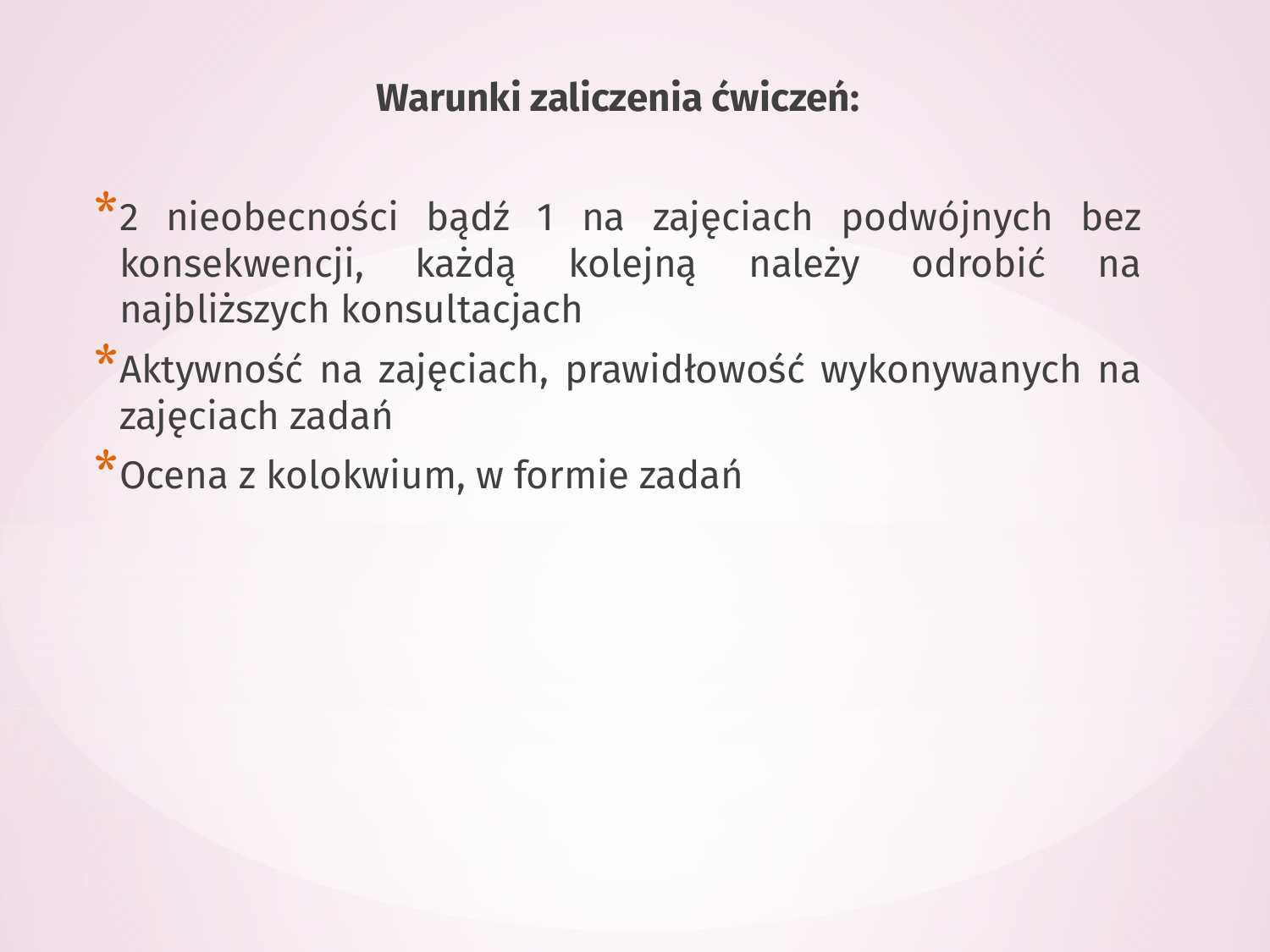

Warunki zaliczenia ćwiczeń:

2 nieobecności bądź 1 na zajęciach podwójnych bez konsekwencji, każdą kolejną należy odrobić na najbliższych konsultacjach
Aktywność na zajęciach, prawidłowość wykonywanych na zajęciach zadań
Ocena z kolokwium, w formie zadań